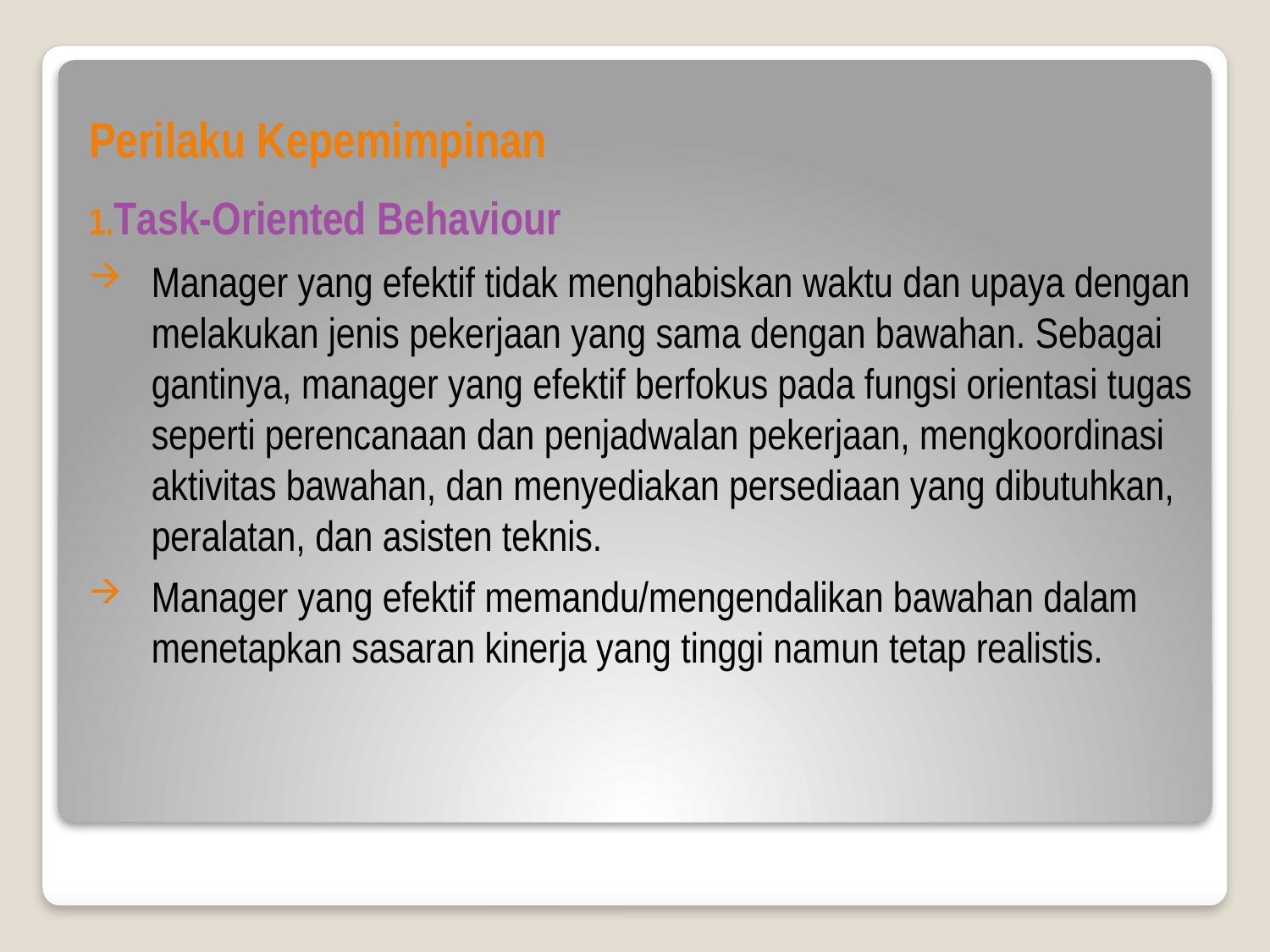

Perilaku Kepemimpinan
Task-Oriented Behaviour
Manager yang efektif tidak menghabiskan waktu dan upaya dengan melakukan jenis pekerjaan yang sama dengan bawahan. Sebagai gantinya, manager yang efektif berfokus pada fungsi orientasi tugas seperti perencanaan dan penjadwalan pekerjaan, mengkoordinasi aktivitas bawahan, dan menyediakan persediaan yang dibutuhkan, peralatan, dan asisten teknis.
Manager yang efektif memandu/mengendalikan bawahan dalam menetapkan sasaran kinerja yang tinggi namun tetap realistis.